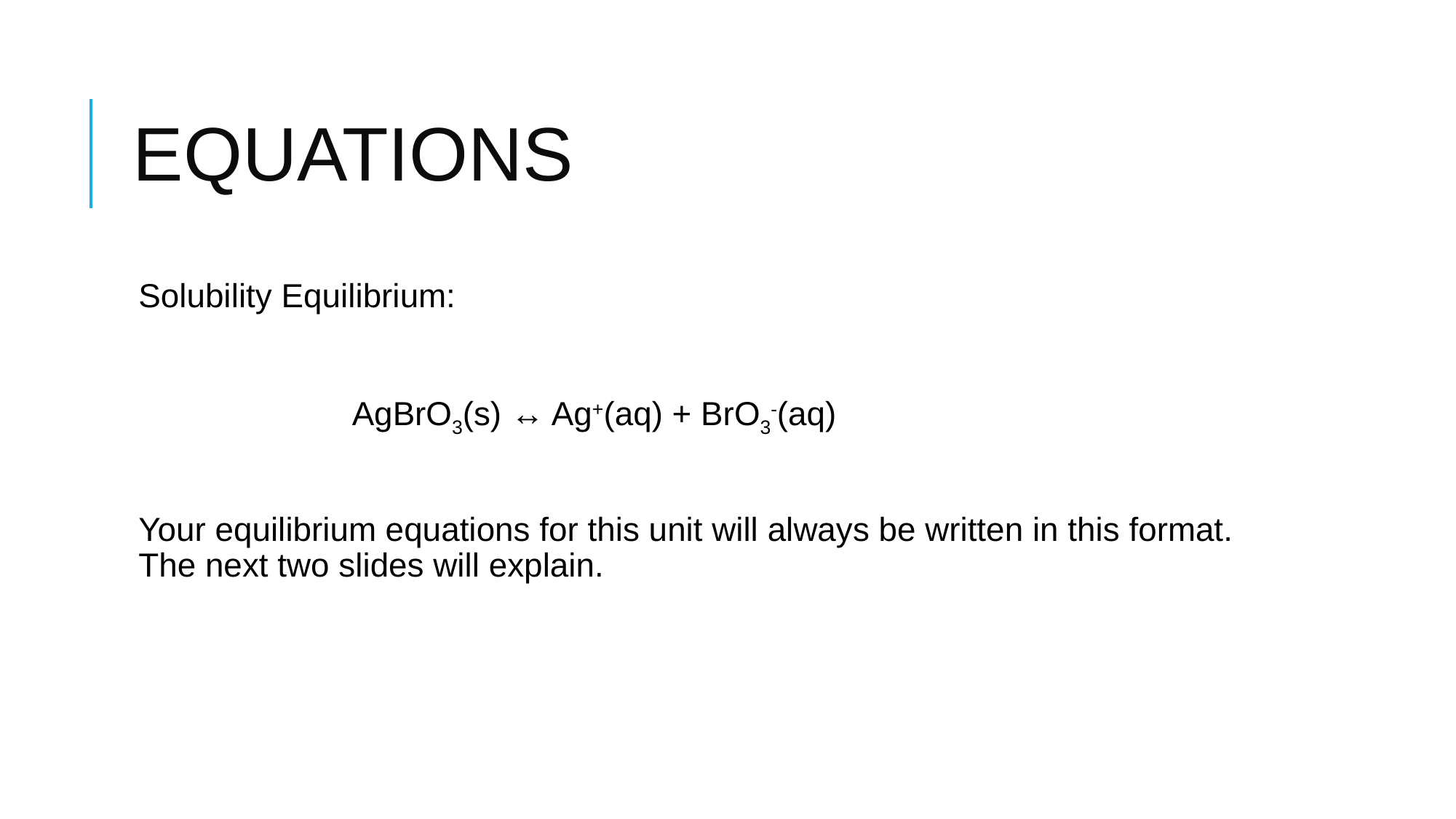

# EQUATIONS
Solubility Equilibrium:

                       AgBrO3(s) ↔ Ag+(aq) + BrO3-(aq)

Your equilibrium equations for this unit will always be written in this format.  The next two slides will explain.